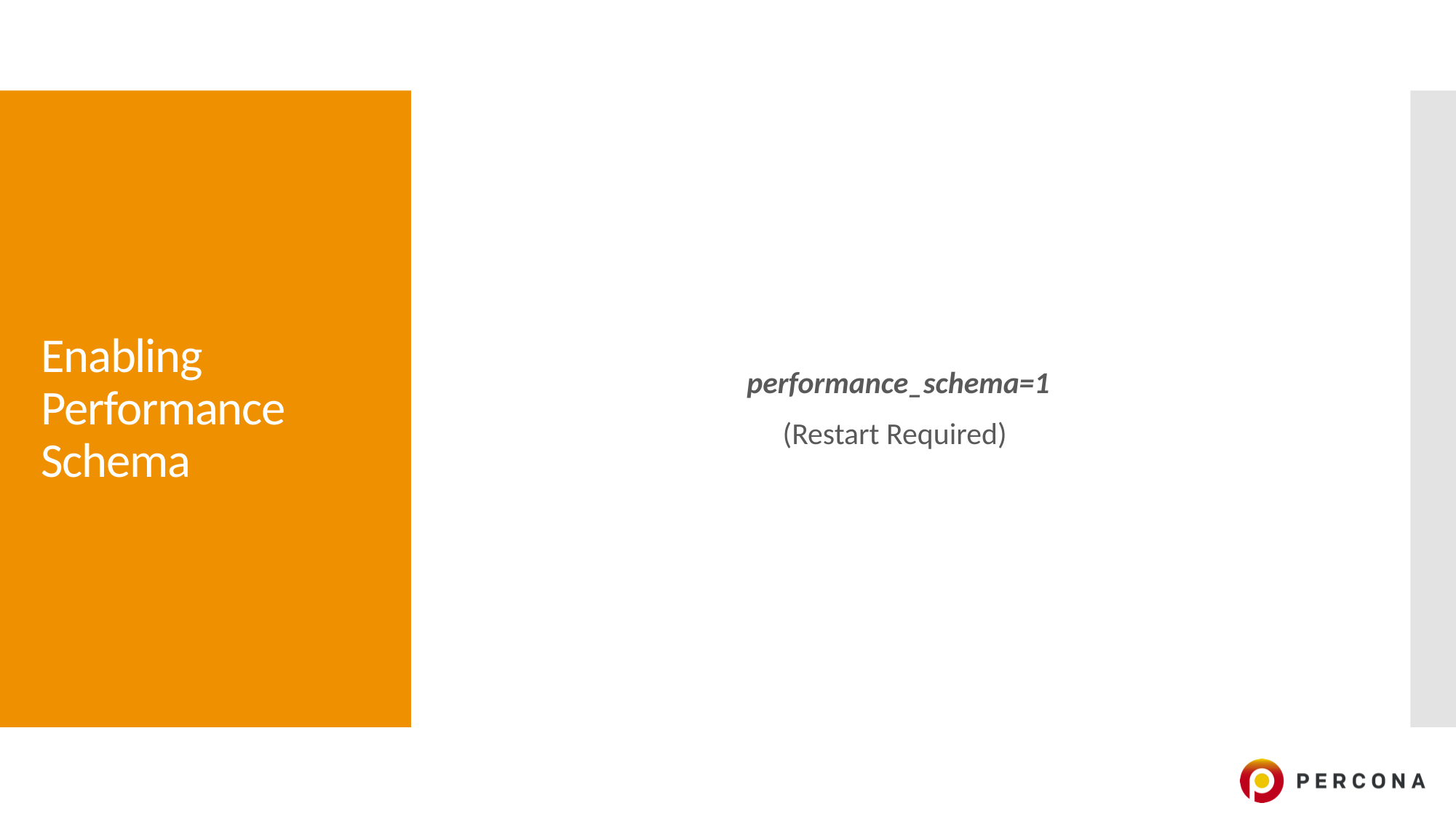

performance_schema=1
(Restart Required)
# Enabling Performance Schema